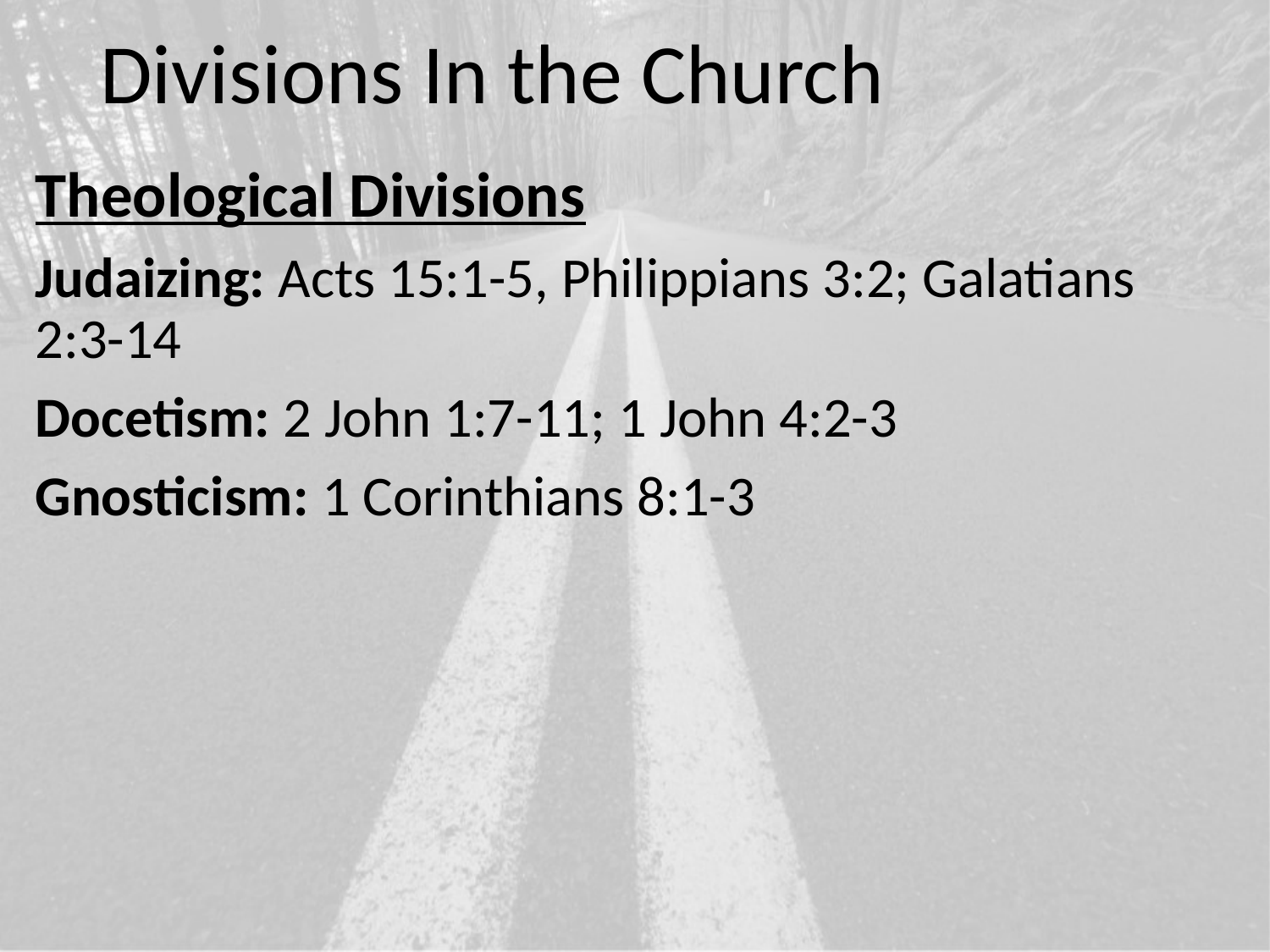

# Divisions In the Church
Theological Divisions
Judaizing: Acts 15:1-5, Philippians 3:2; Galatians 2:3-14
Docetism: 2 John 1:7-11; 1 John 4:2-3
Gnosticism: 1 Corinthians 8:1-3